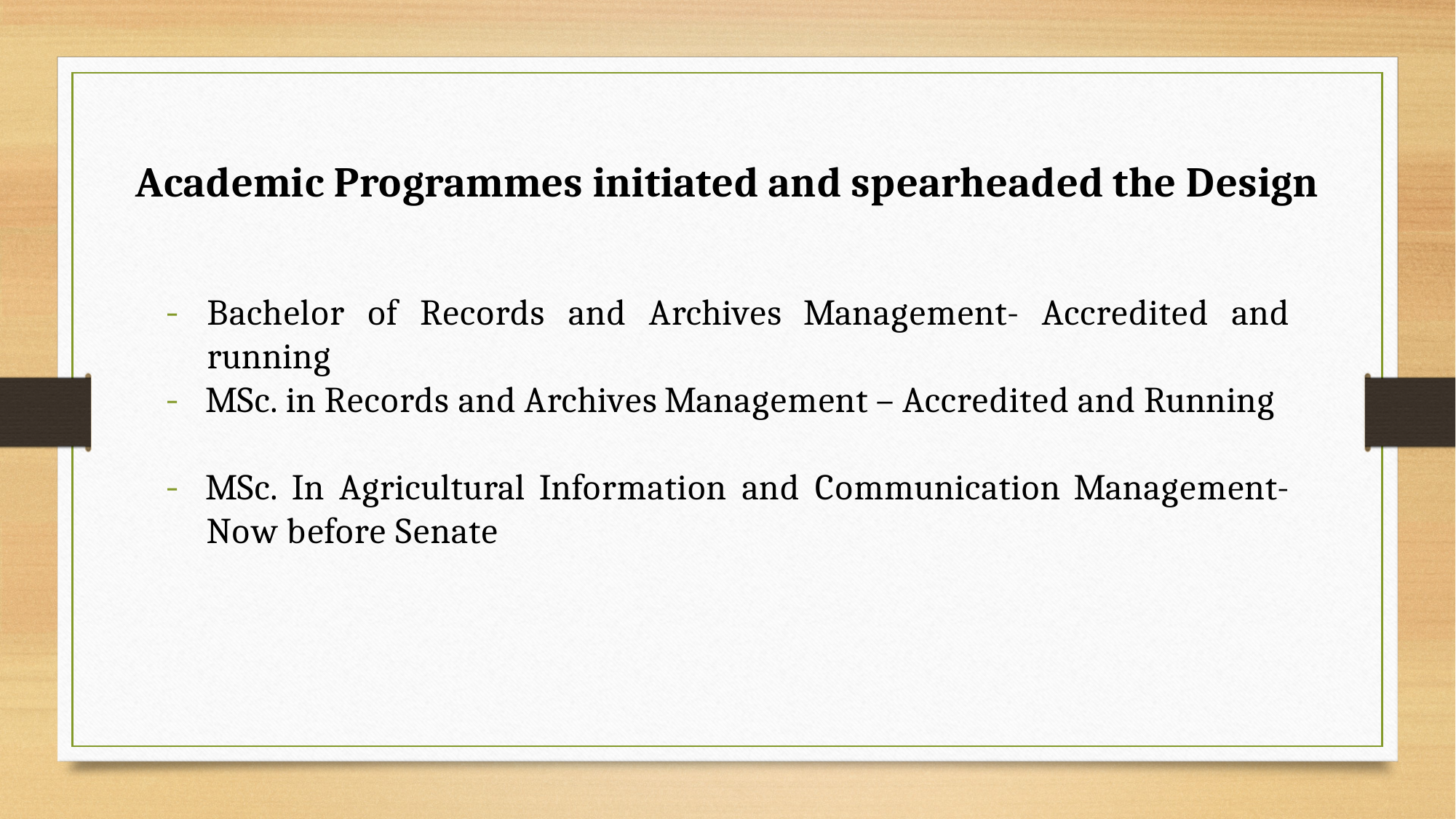

# Academic Programmes initiated and spearheaded the Design

Bachelor of Records and Archives Management- Accredited and running
MSc. in Records and Archives Management – Accredited and Running

MSc. In Agricultural Information and Communication Management- Now before Senate